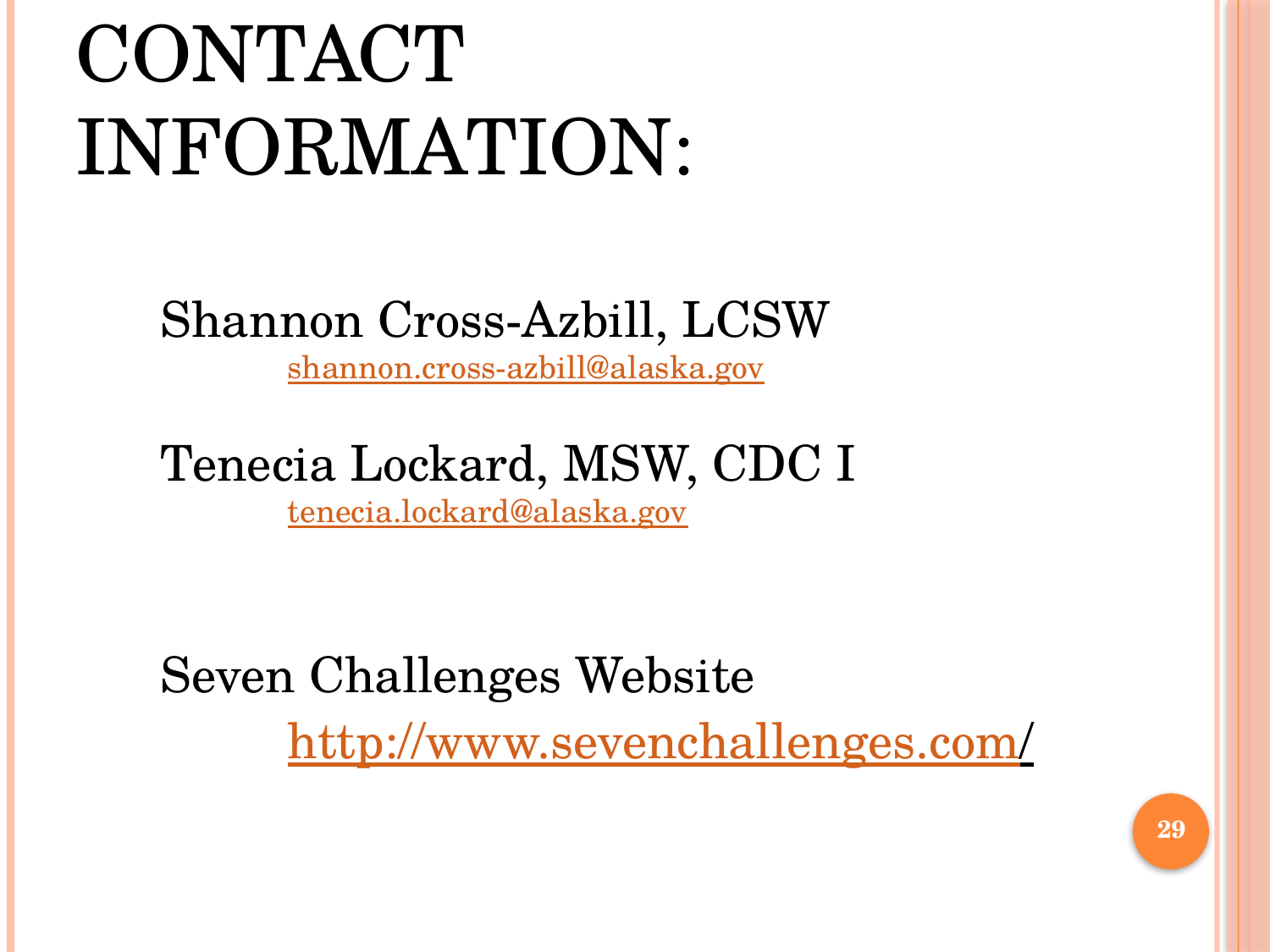

# Contact Information:

Shannon Cross-Azbill, LCSW
	shannon.cross-azbill@alaska.gov

Tenecia Lockard, MSW, CDC I
	tenecia.lockard@alaska.gov

Seven Challenges Website
	http://www.sevenchallenges.com/
29